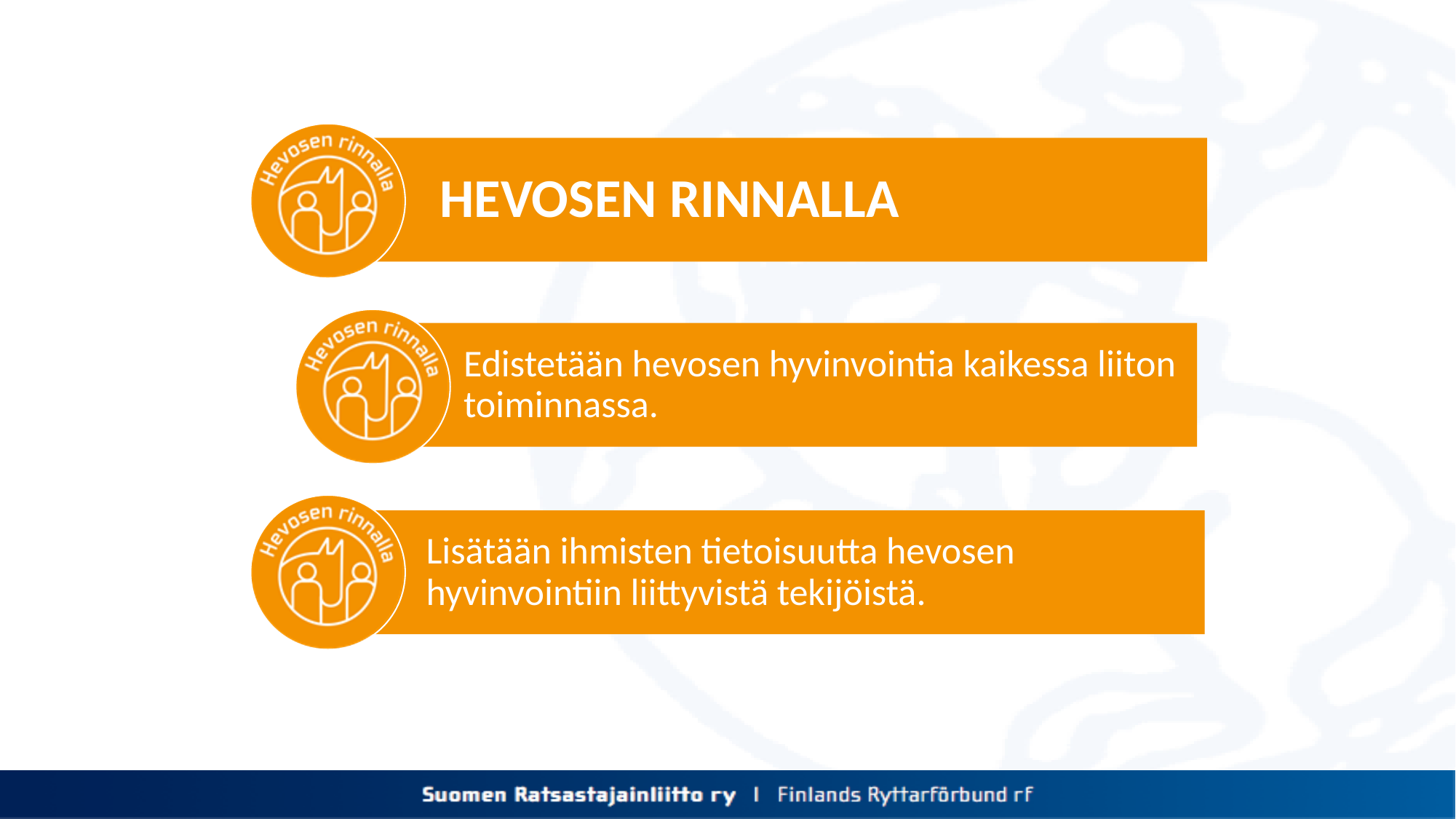

HEVOSEN RINNALLA
Edistetään hevosen hyvinvointia kaikessa liiton toiminnassa.
Lisätään ihmisten tietoisuutta hevosen hyvinvointiin liittyvistä tekijöistä.